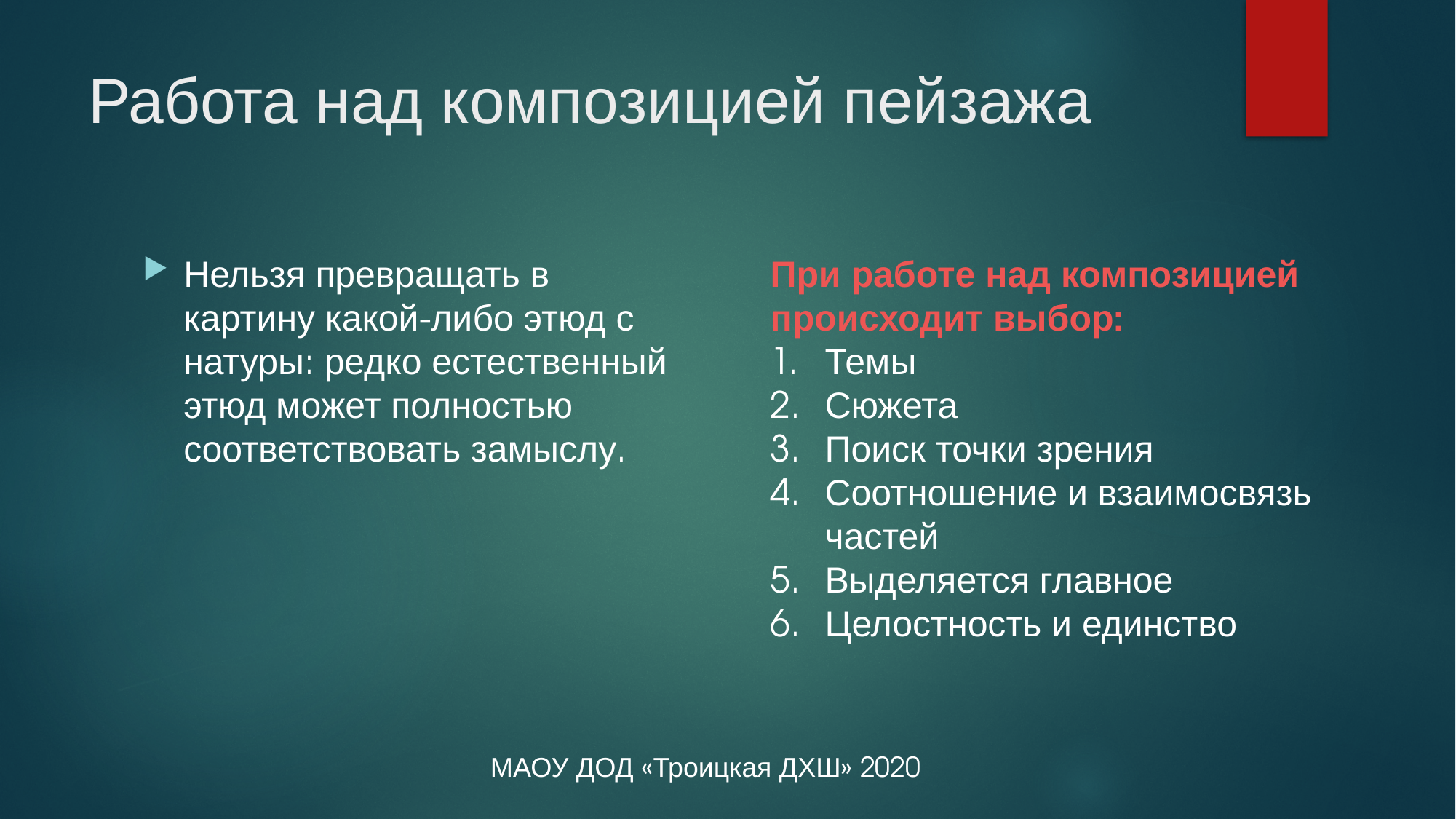

# Работа над композицией пейзажа
Нельзя превращать в картину какой-либо этюд с натуры: редко естественный этюд может полностью соответствовать замыслу.
При работе над композицией происходит выбор:
Темы
Сюжета
Поиск точки зрения
Соотношение и взаимосвязь частей
Выделяется главное
Целостность и единство
МАОУ ДОД «Троицкая ДХШ» 2020